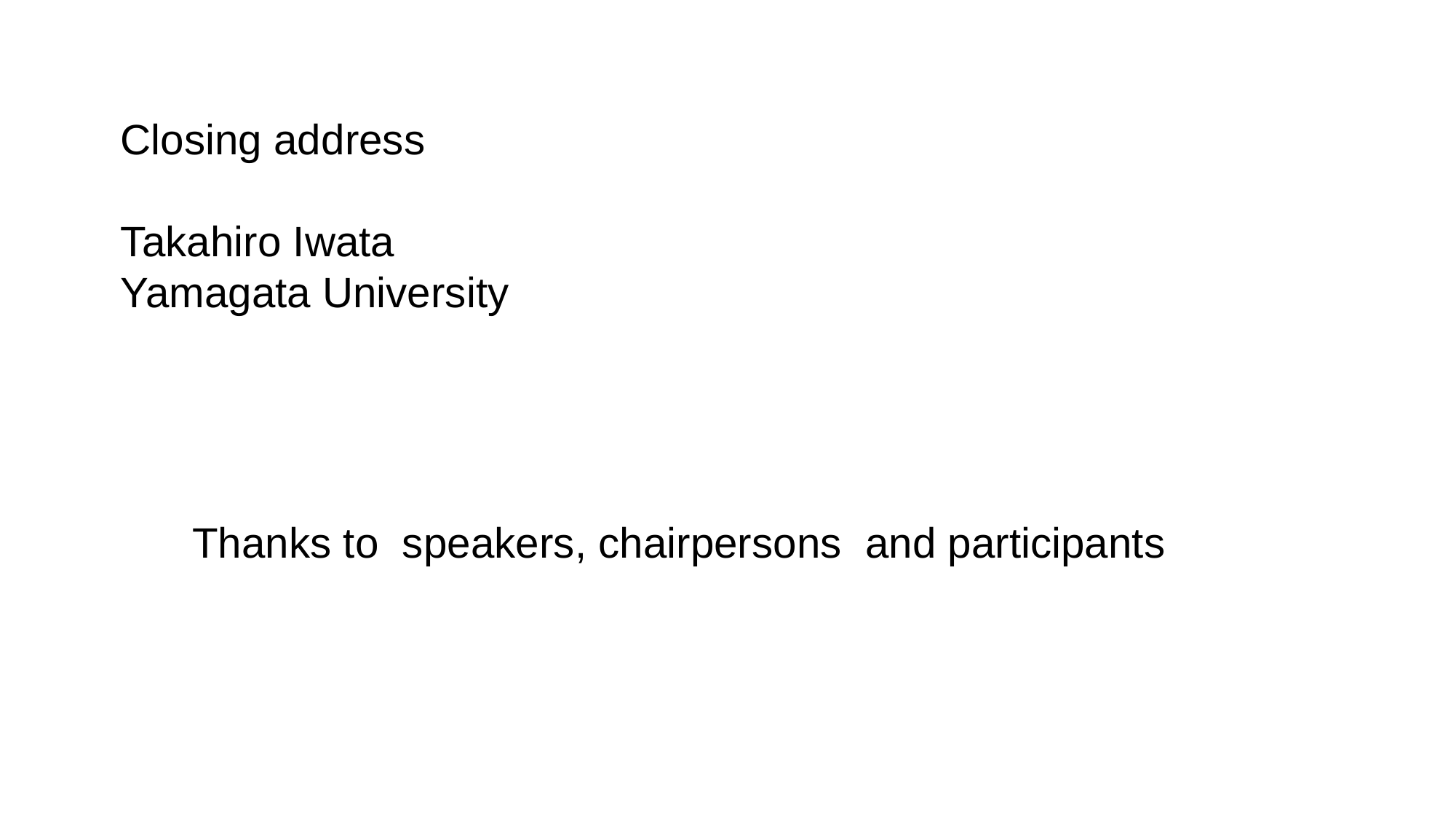

Closing address

Takahiro Iwata
Yamagata University
Thanks to  speakers, chairpersons  and participants